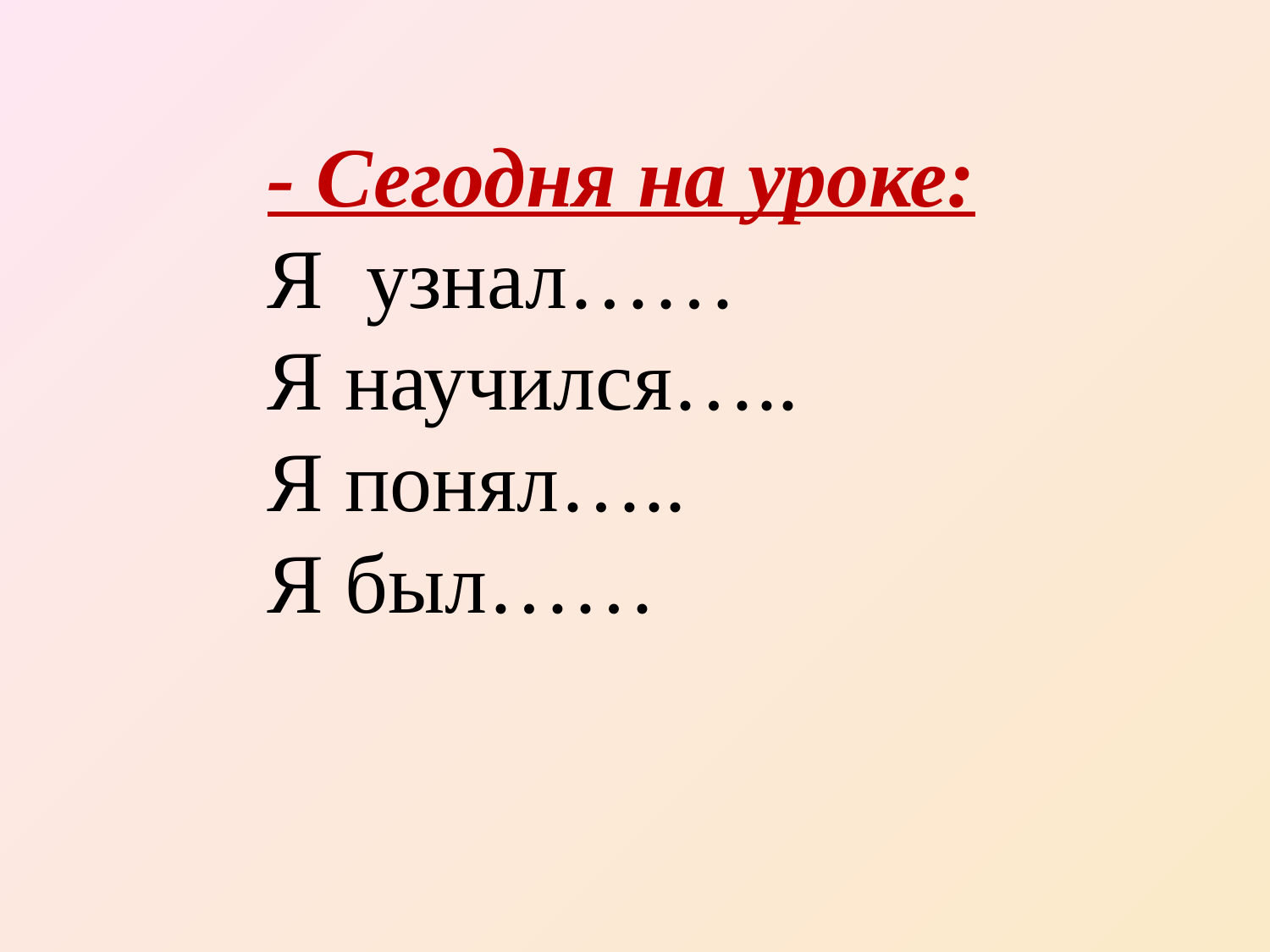

- Сегодня на уроке:
Я  узнал……
Я научился…..
Я понял…..
Я был……